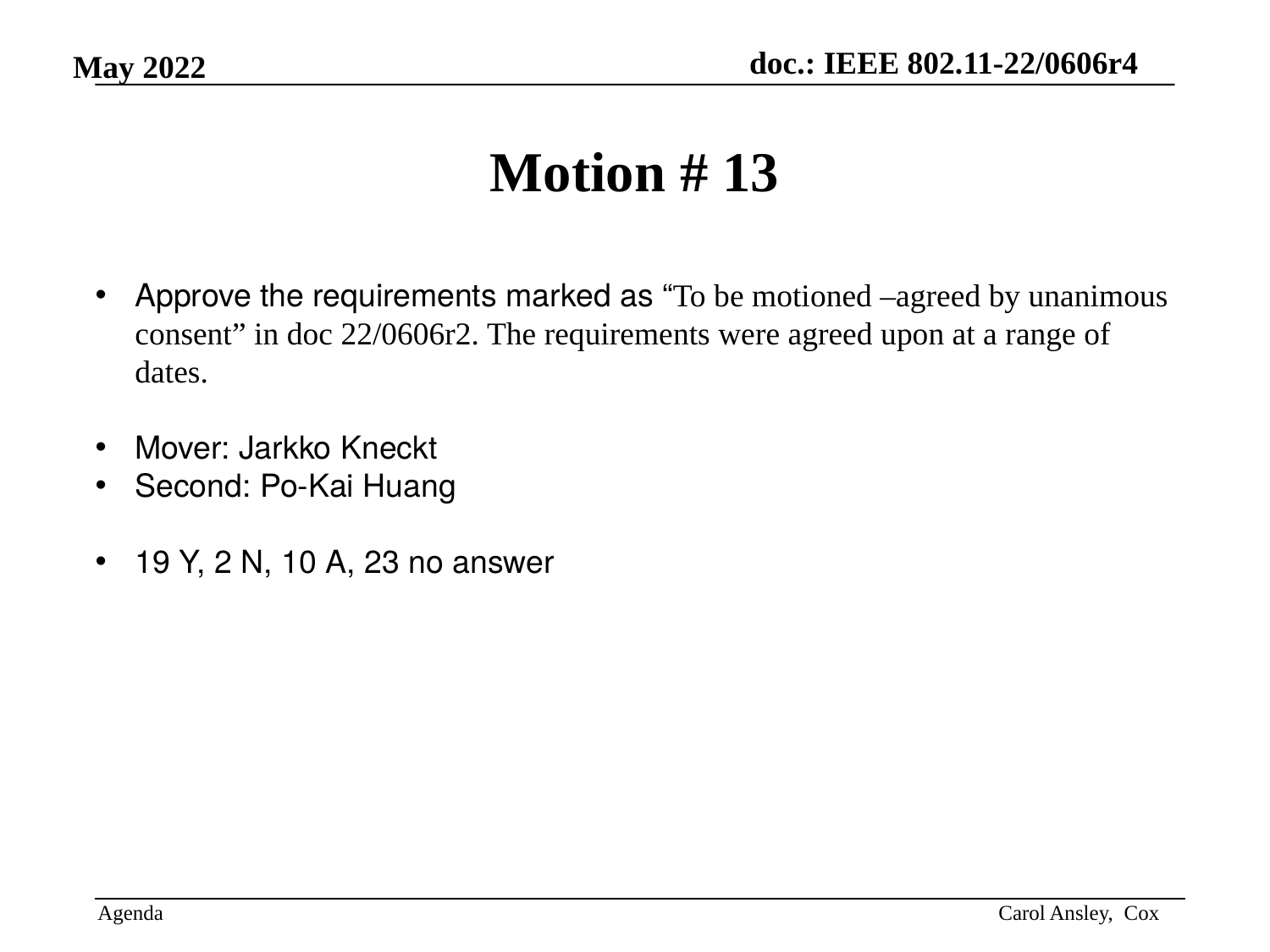

# Motion # 13
Approve the requirements marked as “To be motioned –agreed by unanimous consent” in doc 22/0606r2. The requirements were agreed upon at a range of dates.

Mover: Jarkko Kneckt
Second: Po-Kai Huang

19 Y, 2 N, 10 A, 23 no answer